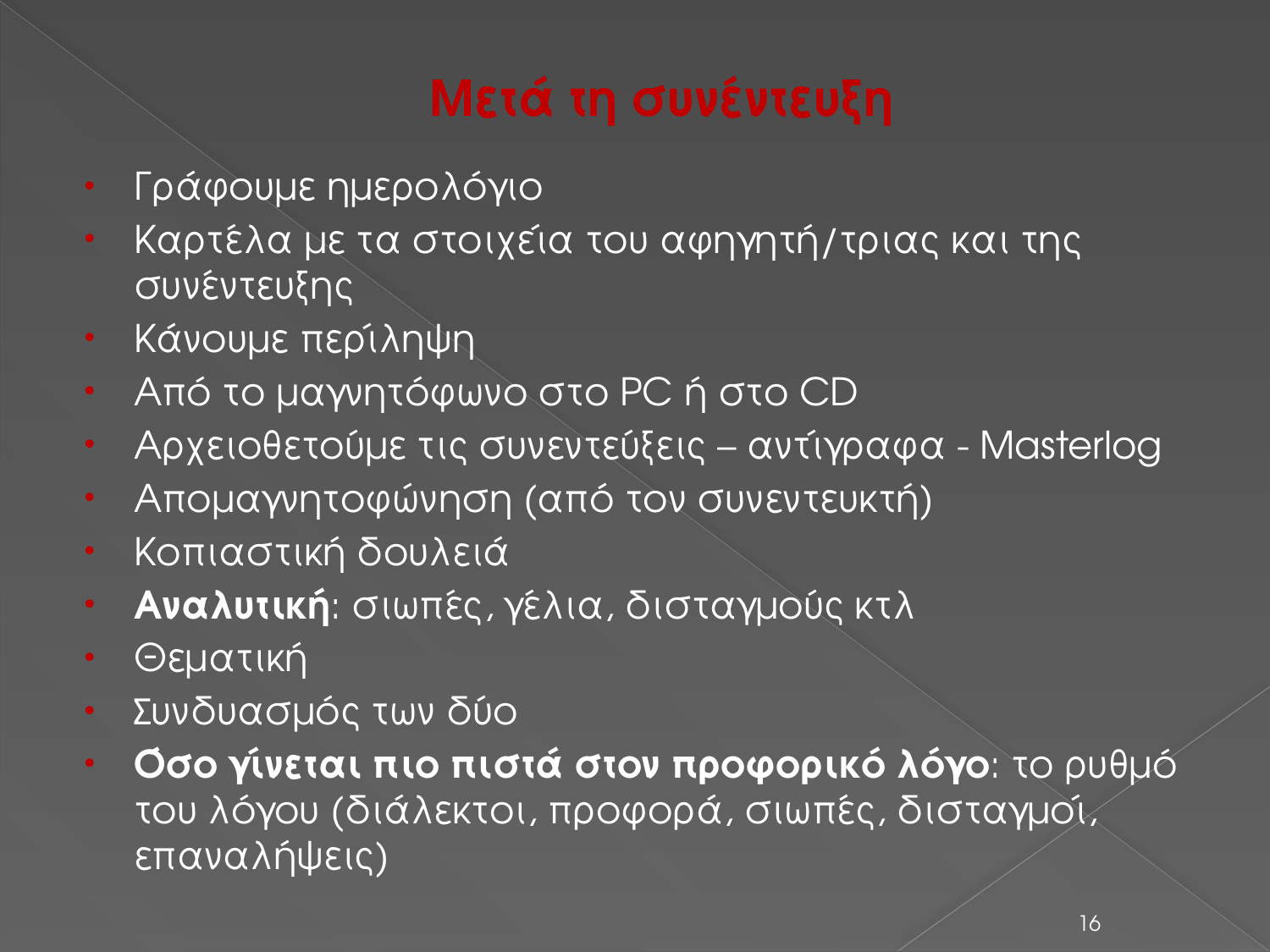

# Μετά τη συνέντευξη
Γράφουμε ημερολόγιο
Καρτέλα με τα στοιχεία του αφηγητή/τριας και της συνέντευξης
Κάνουμε περίληψη
Από το μαγνητόφωνο στο PC ή στο CD
Αρχειοθετούμε τις συνεντεύξεις – αντίγραφα - Masterlog
Απομαγνητοφώνηση (από τον συνεντευκτή)
Κοπιαστική δουλειά
Αναλυτική: σιωπές, γέλια, δισταγμούς κτλ
Θεματική
Συνδυασμός των δύο
Όσο γίνεται πιο πιστά στον προφορικό λόγο: το ρυθμό του λόγου (διάλεκτοι, προφορά, σιωπές, δισταγμοί, επαναλήψεις)

16